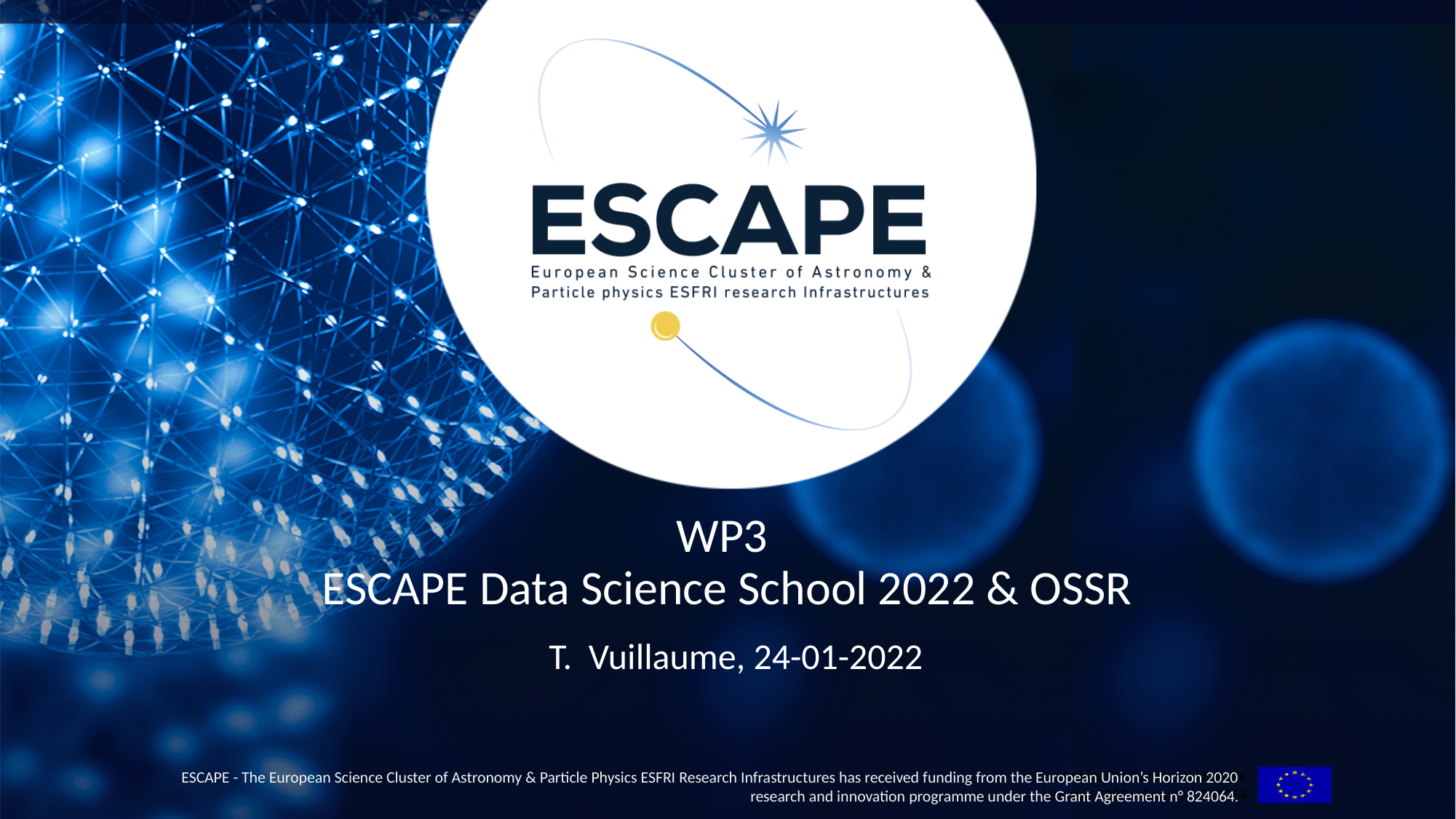

# WP3 ESCAPE Data Science School 2022 & OSSR
T.  Vuillaume, 24-01-2022